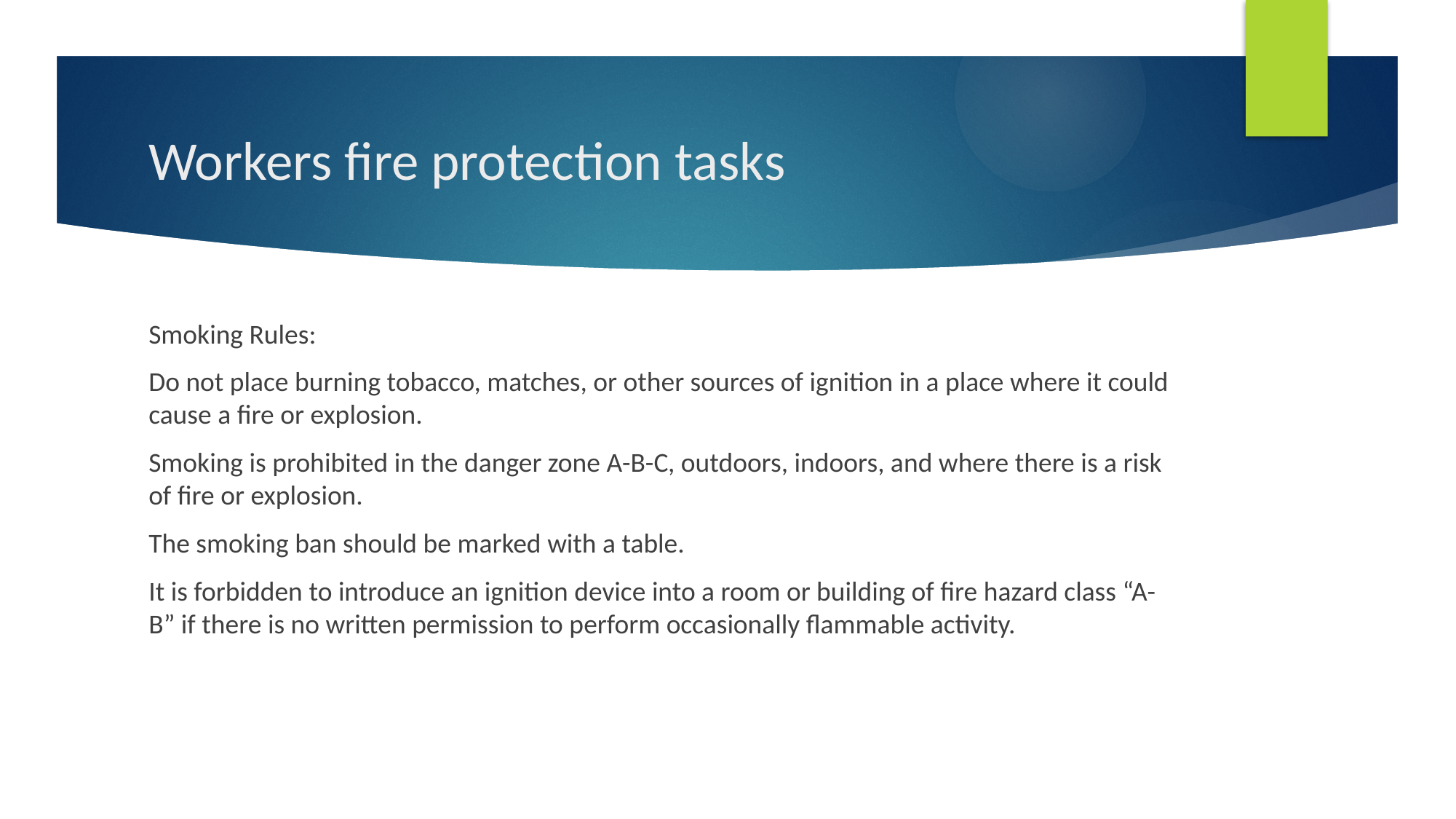

# Workers fire protection tasks
Smoking Rules:
Do not place burning tobacco, matches, or other sources of ignition in a place where it could cause a fire or explosion.
Smoking is prohibited in the danger zone A-B-C, outdoors, indoors, and where there is a risk of fire or explosion.
The smoking ban should be marked with a table.
It is forbidden to introduce an ignition device into a room or building of fire hazard class “A-B” if there is no written permission to perform occasionally flammable activity.